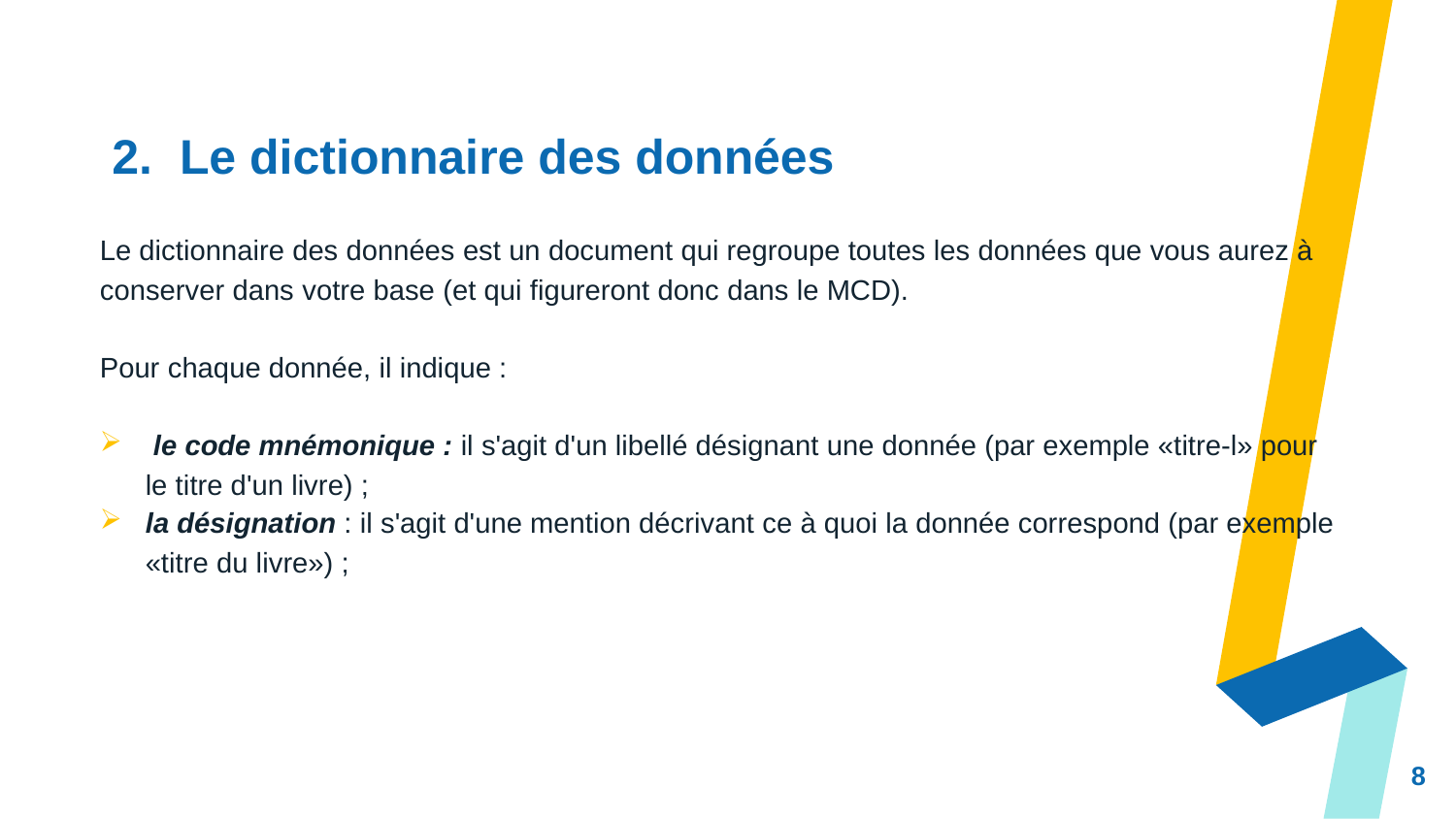

# 2.  Le dictionnaire des données
Le dictionnaire des données est un document qui regroupe toutes les données que vous aurez à conserver dans votre base (et qui figureront donc dans le MCD).

Pour chaque donnée, il indique :

 le code mnémonique : il s'agit d'un libellé désignant une donnée (par exemple «titre-l» pour le titre d'un livre) ;
la désignation : il s'agit d'une mention décrivant ce à quoi la donnée correspond (par exemple «titre du livre») ;
8